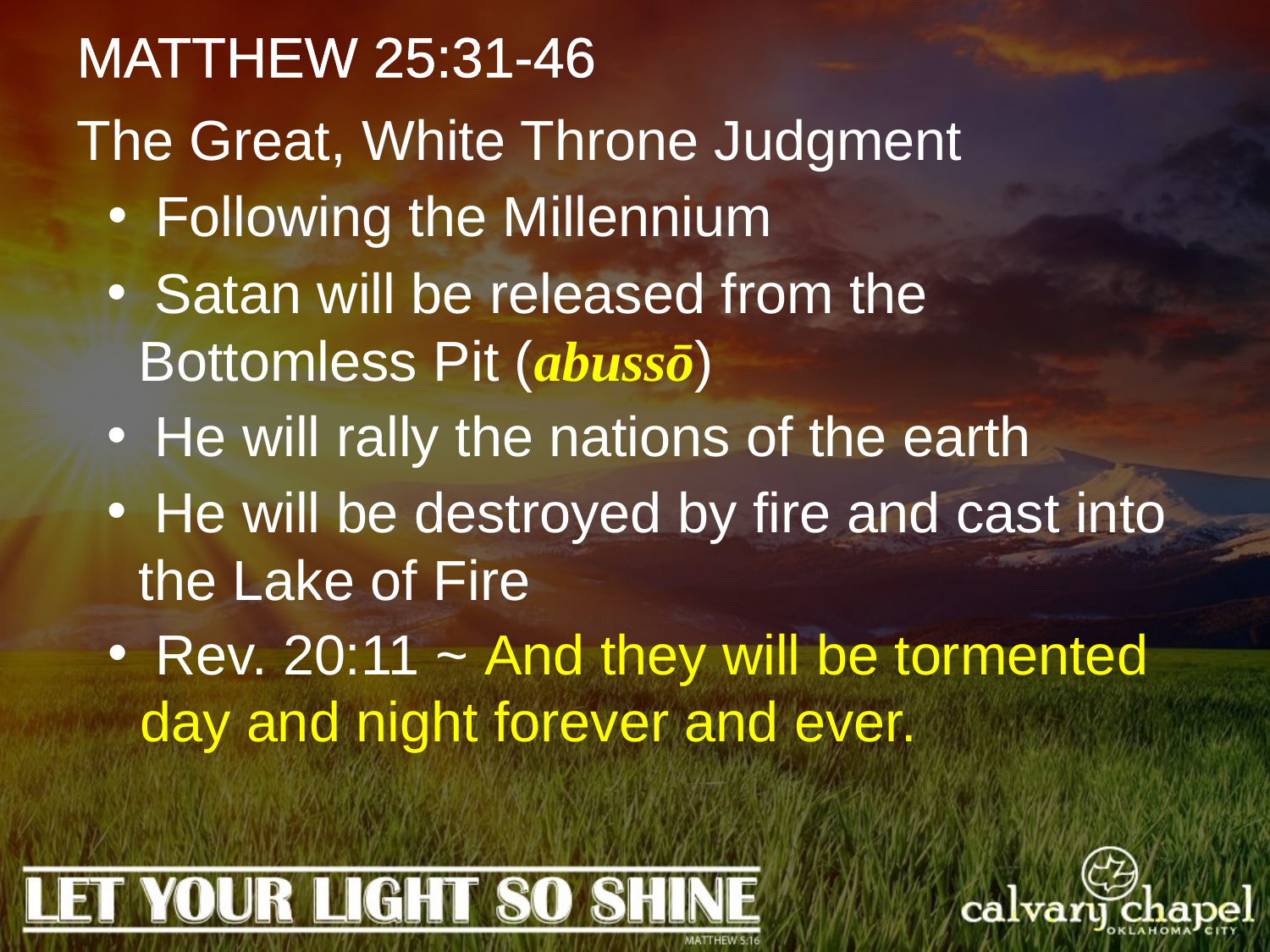

MATTHEW 25:31-46
The Great, White Throne Judgment
 Following the Millennium
 Satan will be released from the Bottomless Pit (abussō)
 He will rally the nations of the earth
 He will be destroyed by fire and cast into the Lake of Fire
 Rev. 20:11 ~ And they will be tormented day and night forever and ever.